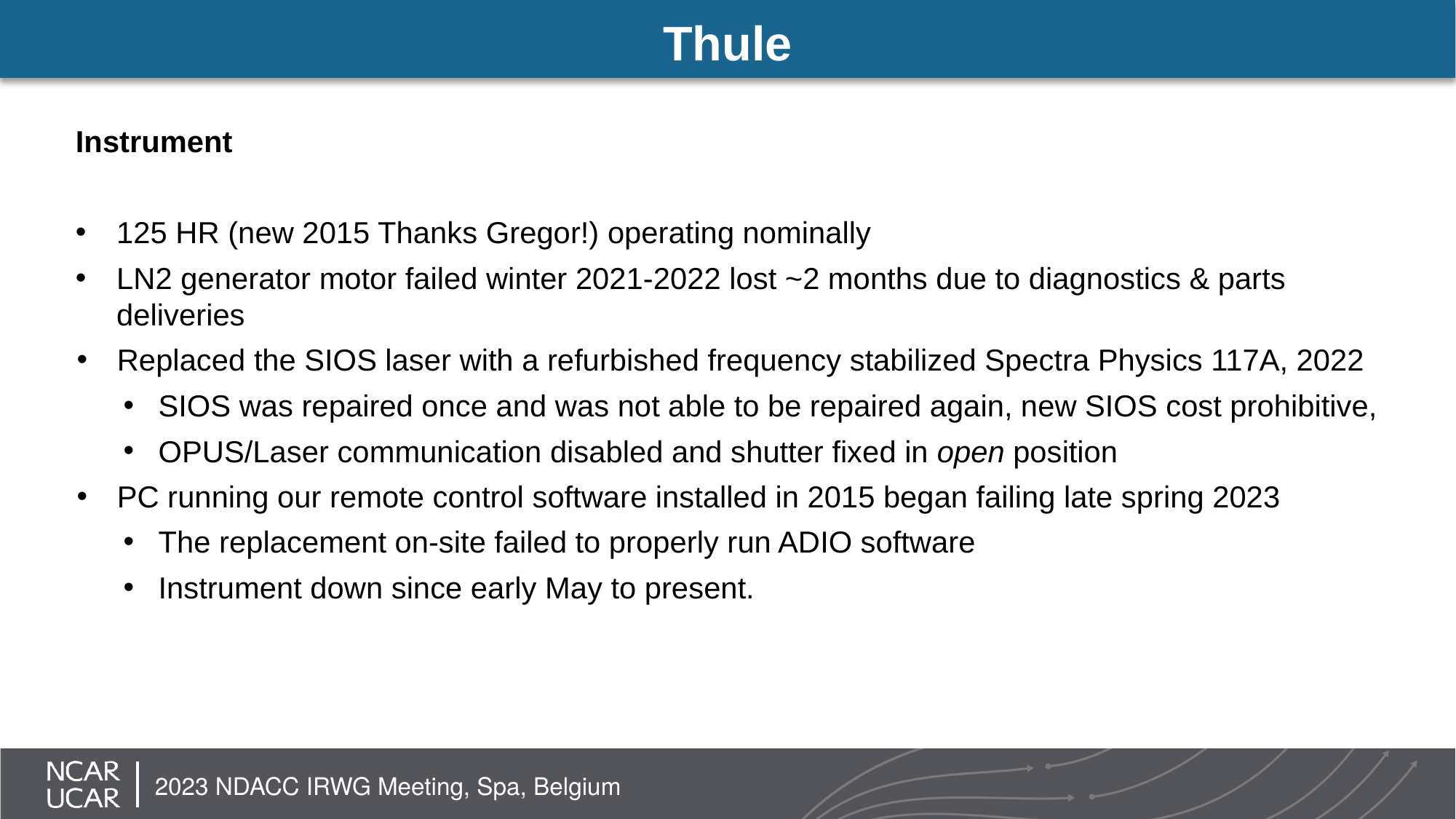

# Thule
Instrument

125 HR (new 2015 Thanks Gregor!) operating nominally
LN2 generator motor failed winter 2021-2022 lost ~2 months due to diagnostics & parts deliveries
Replaced the SIOS laser with a refurbished frequency stabilized Spectra Physics 117A, 2022
SIOS was repaired once and was not able to be repaired again, new SIOS cost prohibitive,
OPUS/Laser communication disabled and shutter fixed in open position
PC running our remote control software installed in 2015 began failing late spring 2023
The replacement on-site failed to properly run ADIO software
Instrument down since early May to present.
2023 NDACC IRWG Meeting, Spa, Belgium